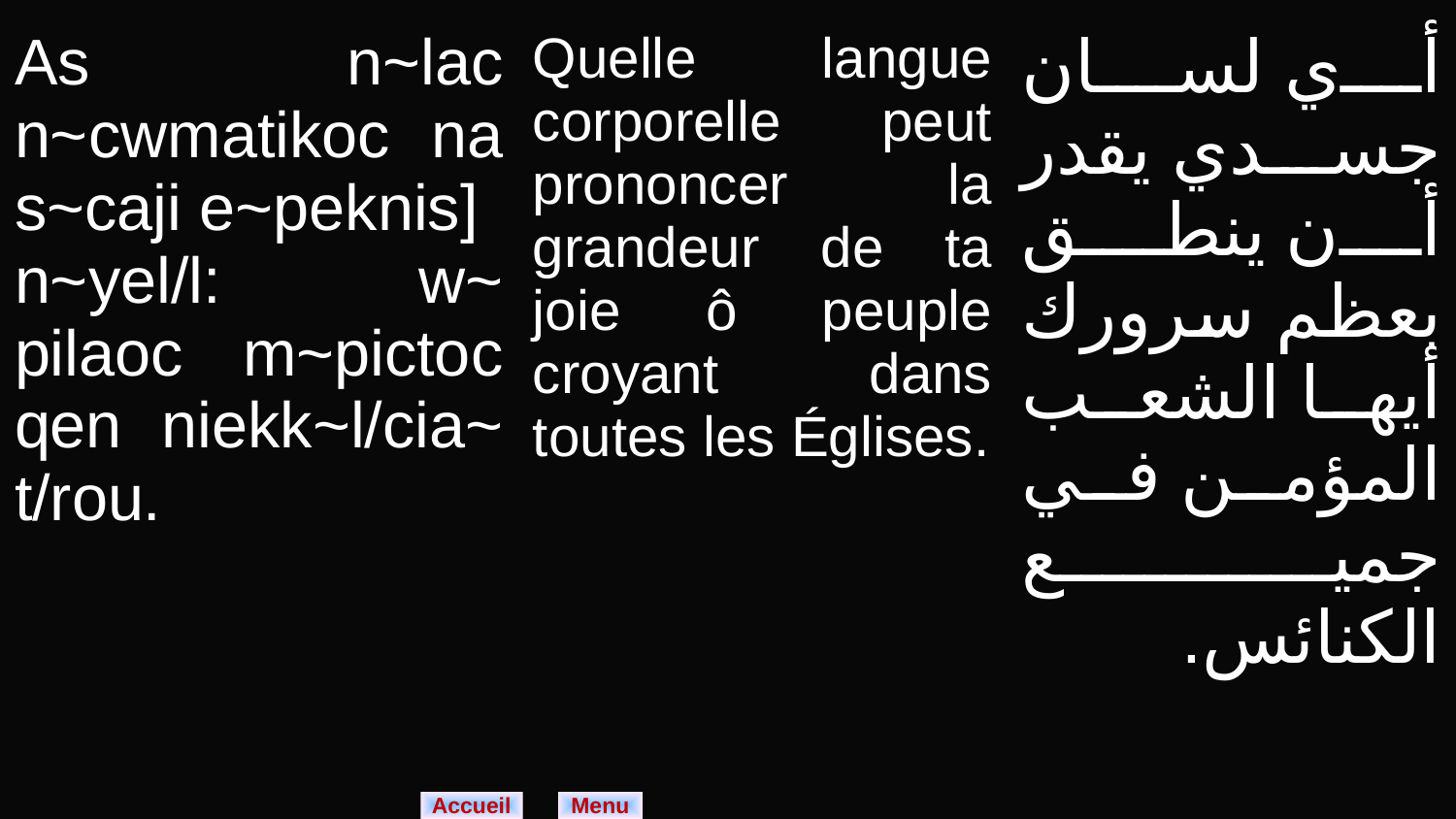

| As n~lac n~cwmatikoc na s~caji e~peknis] n~yel/l: w~ pilaoc m~pictoc qen niekk~l/cia~ t/rou. | Quelle langue corporelle peut prononcer la grandeur de ta joie ô peuple croyant dans toutes les Églises. | أي لسان جسدي يقدر أن ينطق بعظم سرورك أيها الشعب المؤمن في جميع الكنائس. |
| --- | --- | --- |
Menu